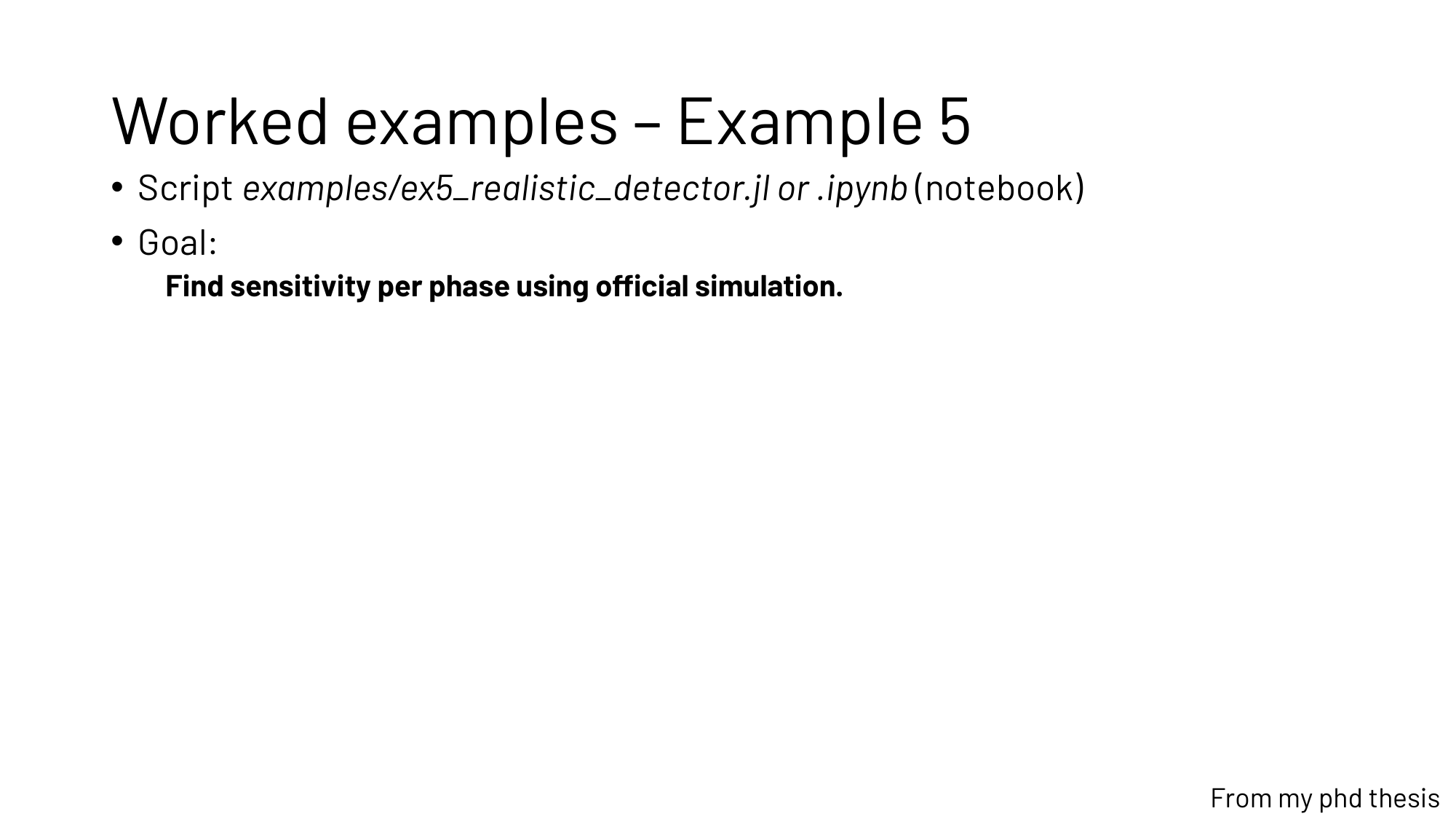

# Worked examples – Example 5
Script examples/ex5_realistic_detector.jl or .ipynb (notebook)
Goal:
Find sensitivity per phase using official simulation.
From my phd thesis